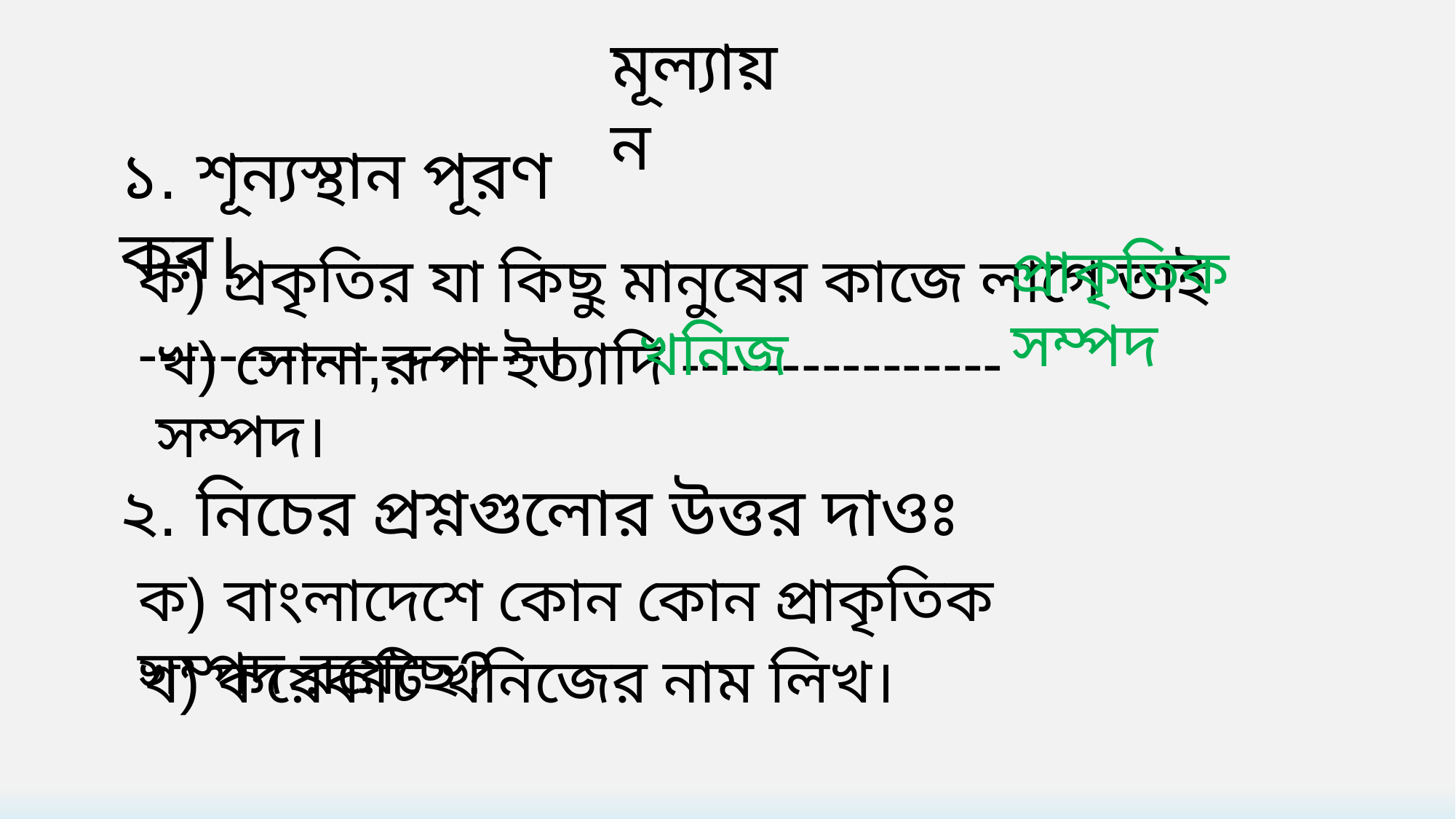

মূল্যায়ন
১. শূন্যস্থান পূরণ কর।
প্রাকৃতিক সম্পদ
ক) প্রকৃতির যা কিছু মানুষের কাজে লাগে তাই --------------------।
খনিজ
খ) সোনা,রূপা ইত্যাদি ---------------- সম্পদ।
২. নিচের প্রশ্নগুলোর উত্তর দাওঃ
ক) বাংলাদেশে কোন কোন প্রাকৃতিক সম্পদ রয়েছে?
খ) কয়েকটি খনিজের নাম লিখ।